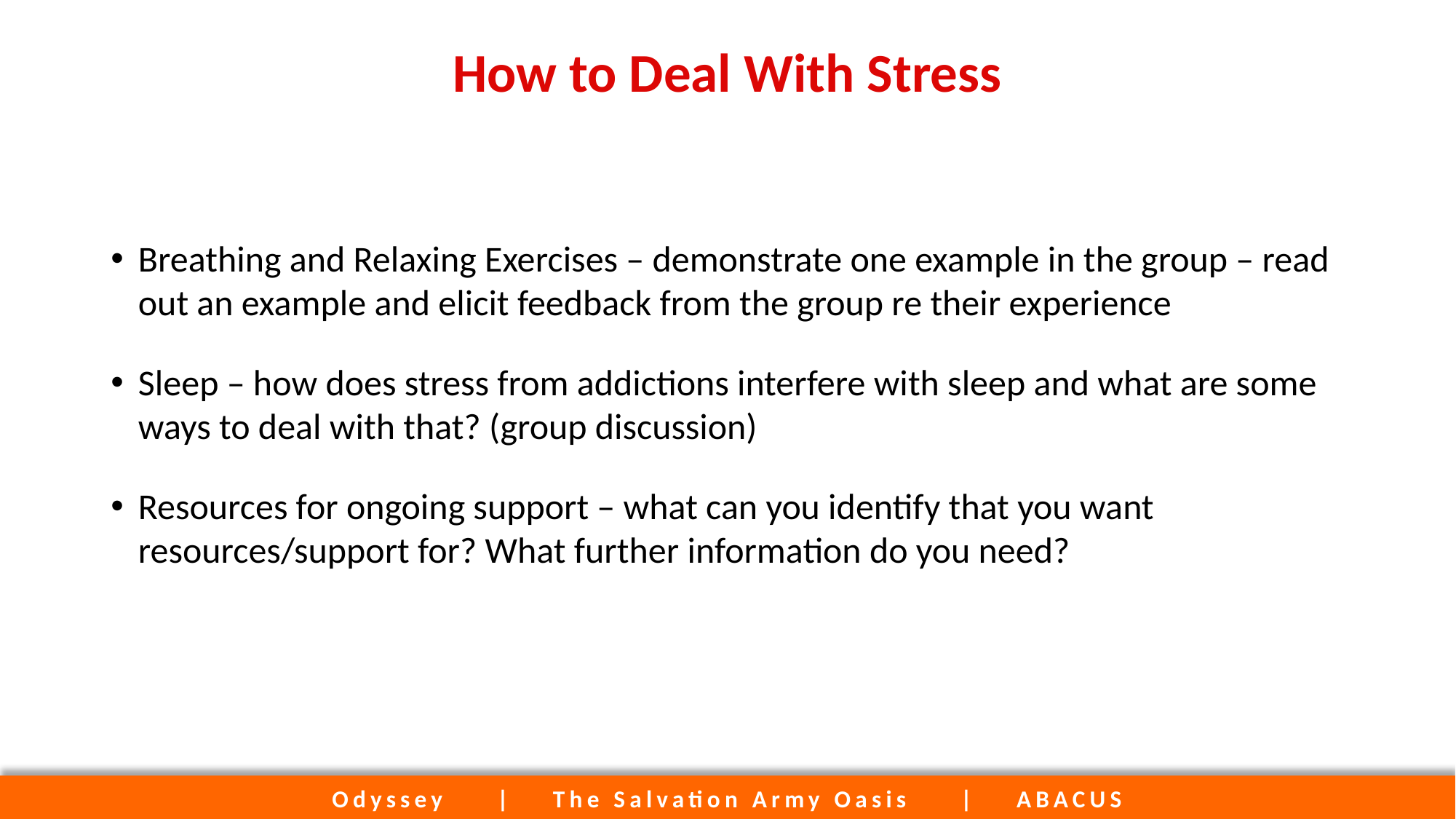

# How to Deal With Stress
Breathing and Relaxing Exercises – demonstrate one example in the group – read out an example and elicit feedback from the group re their experience
Sleep – how does stress from addictions interfere with sleep and what are some ways to deal with that? (group discussion)
Resources for ongoing support – what can you identify that you want resources/support for? What further information do you need?
Odyssey     |    The Salvation Army Oasis     |    ABACUS